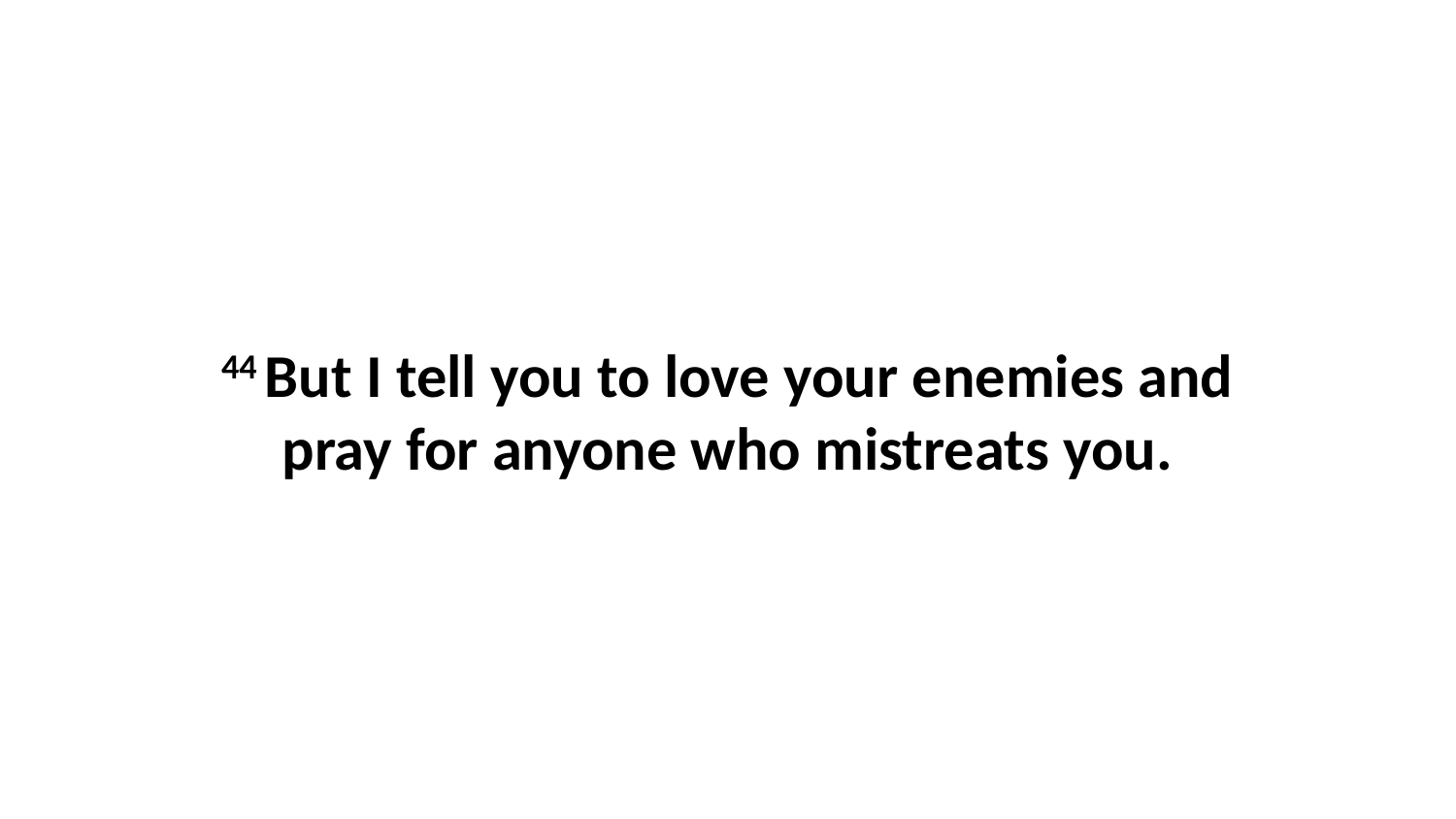

44 But I tell you to love your enemies and pray for anyone who mistreats you.